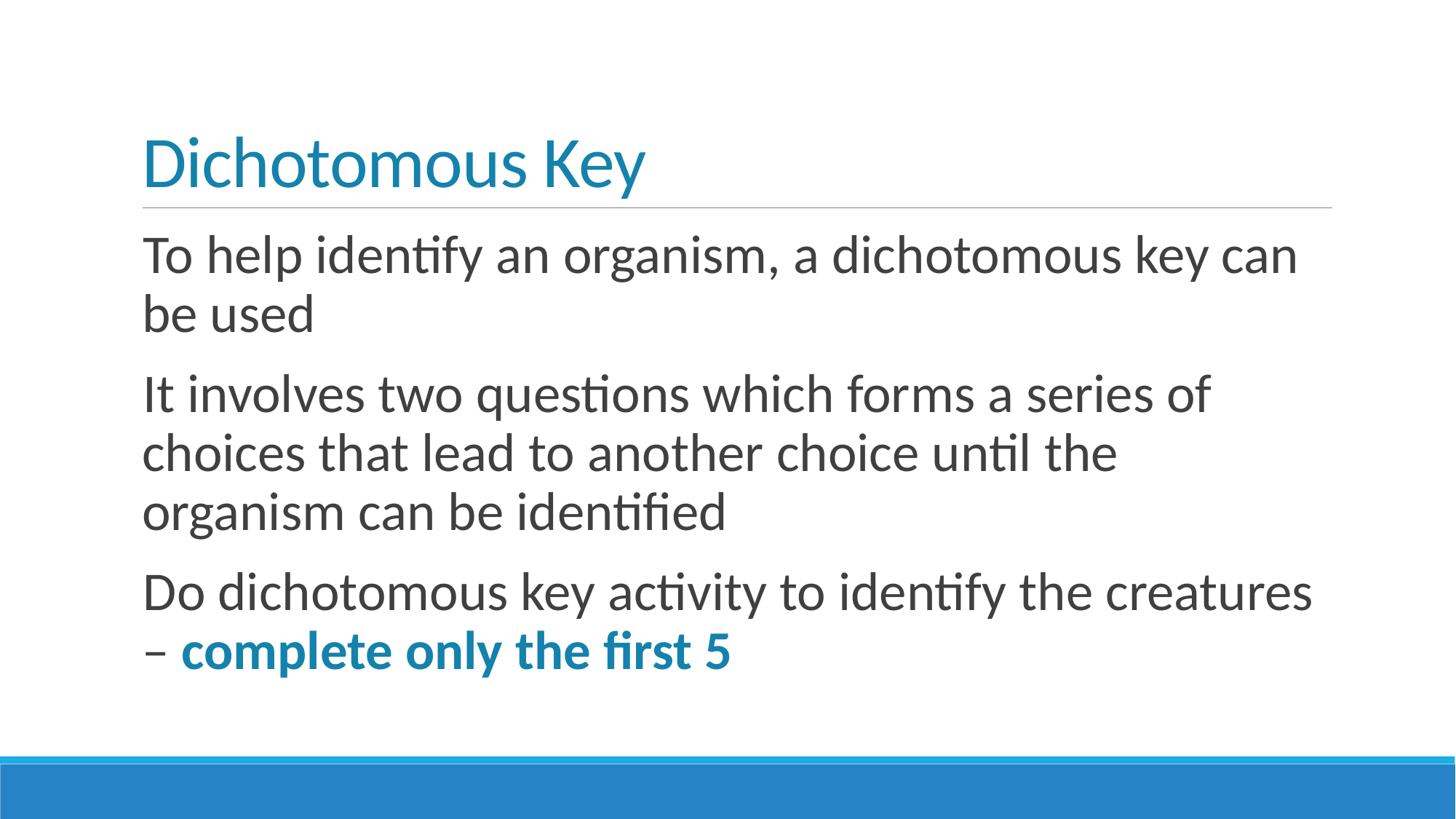

# Dichotomous Key
To help identify an organism, a dichotomous key can be used
It involves two questions which forms a series of choices that lead to another choice until the organism can be identified
Do dichotomous key activity to identify the creatures – complete only the first 5